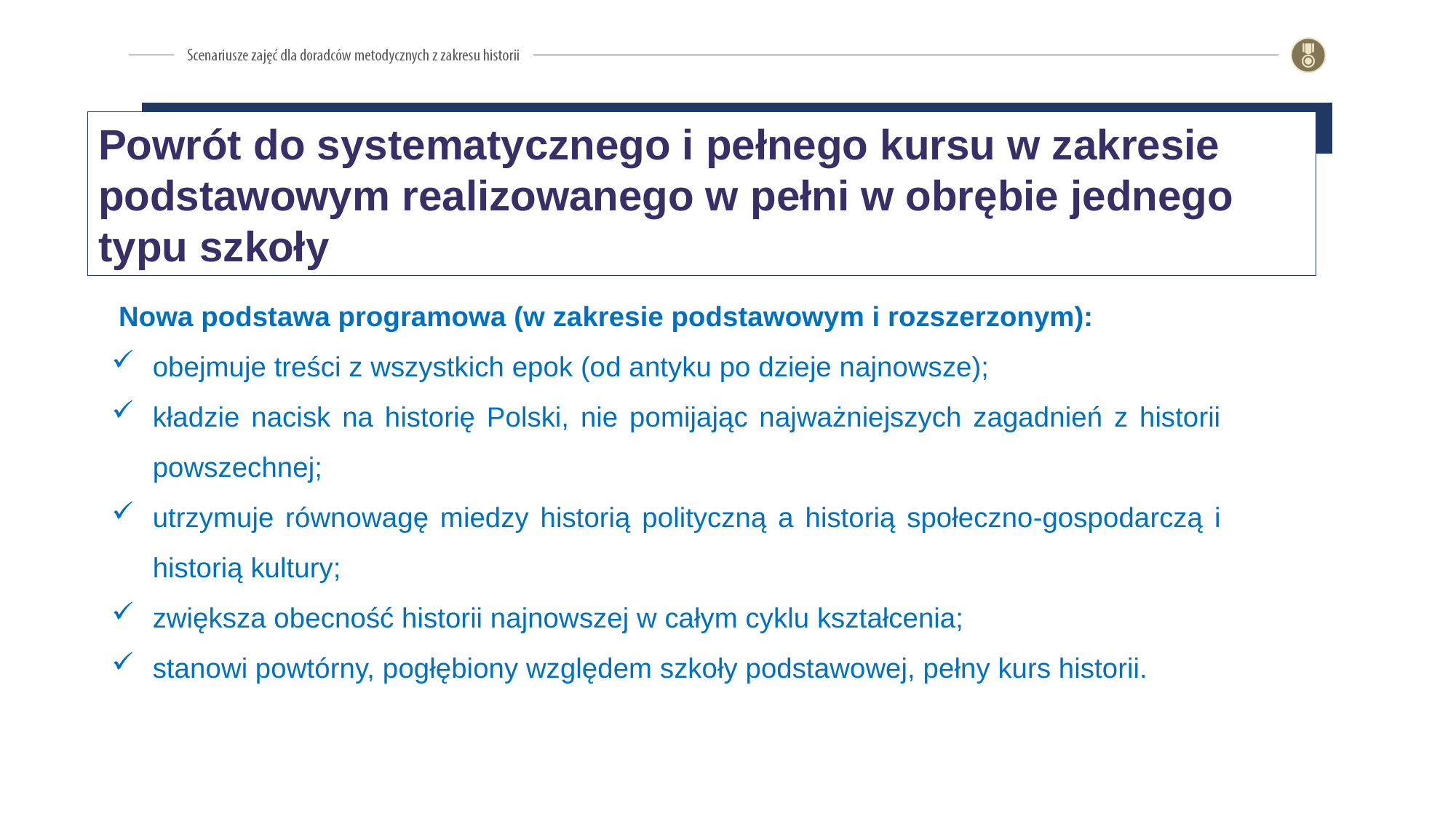

Powrót do systematycznego i pełnego kursu w zakresie podstawowym realizowanego w pełni w obrębie jednego typu szkoły
Nowa podstawa programowa (w zakresie podstawowym i rozszerzonym):
obejmuje treści z wszystkich epok (od antyku po dzieje najnowsze);
kładzie nacisk na historię Polski, nie pomijając najważniejszych zagadnień z historii powszechnej;
utrzymuje równowagę miedzy historią polityczną a historią społeczno-gospodarczą i historią kultury;
zwiększa obecność historii najnowszej w całym cyklu kształcenia;
stanowi powtórny, pogłębiony względem szkoły podstawowej, pełny kurs historii.